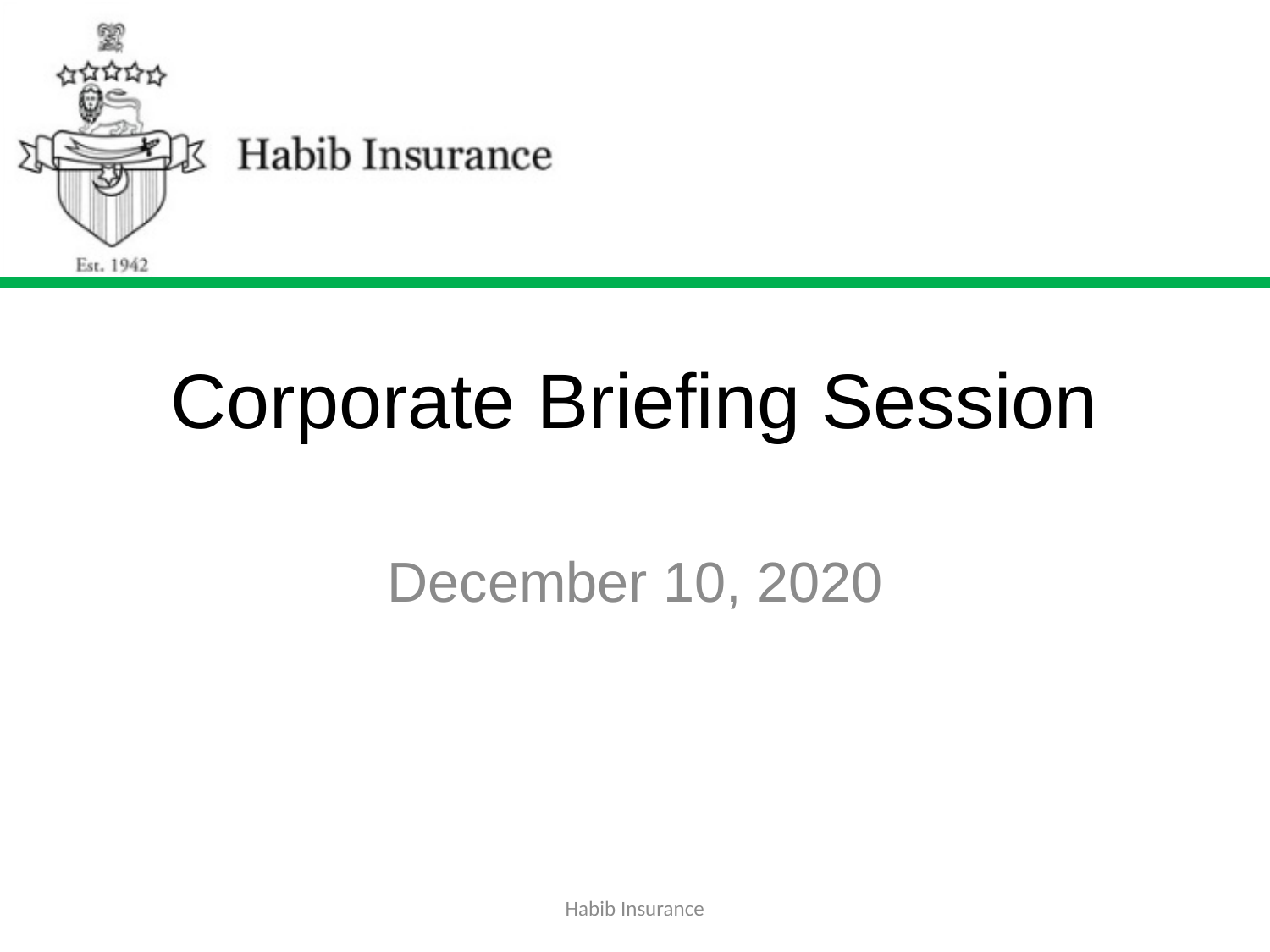

# Corporate Briefing Session
December 10, 2020
Habib Insurance